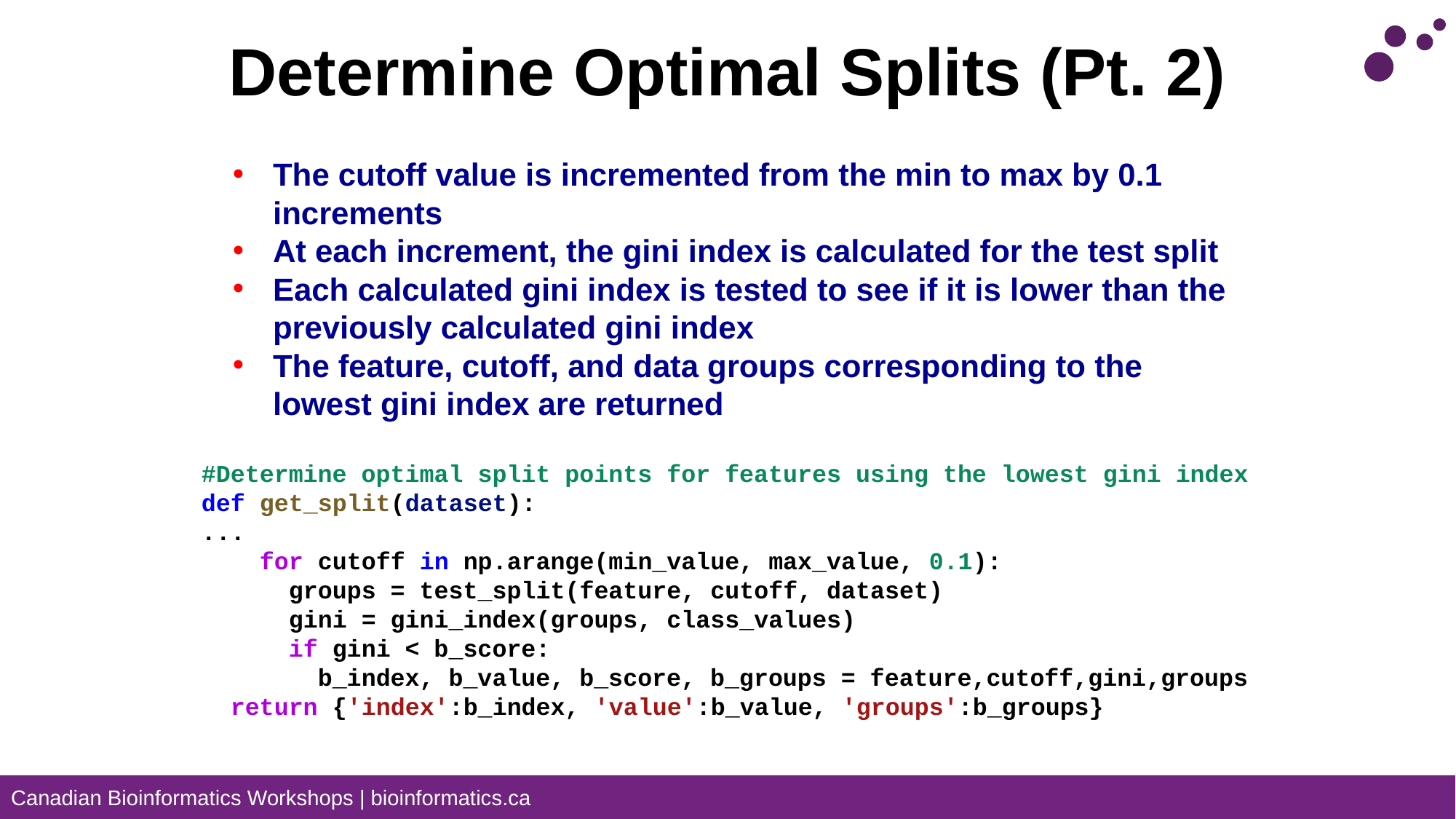

# Determine Optimal Splits (Pt. 2)
The cutoff value is incremented from the min to max by 0.1 increments
At each increment, the gini index is calculated for the test split
Each calculated gini index is tested to see if it is lower than the previously calculated gini index
The feature, cutoff, and data groups corresponding to the lowest gini index are returned
#Determine optimal split points for features using the lowest gini index
def get_split(dataset):
...
    for cutoff in np.arange(min_value, max_value, 0.1):
      groups = test_split(feature, cutoff, dataset)
      gini = gini_index(groups, class_values)
      if gini < b_score:
        b_index, b_value, b_score, b_groups = feature,cutoff,gini,groups
  return {'index':b_index, 'value':b_value, 'groups':b_groups}